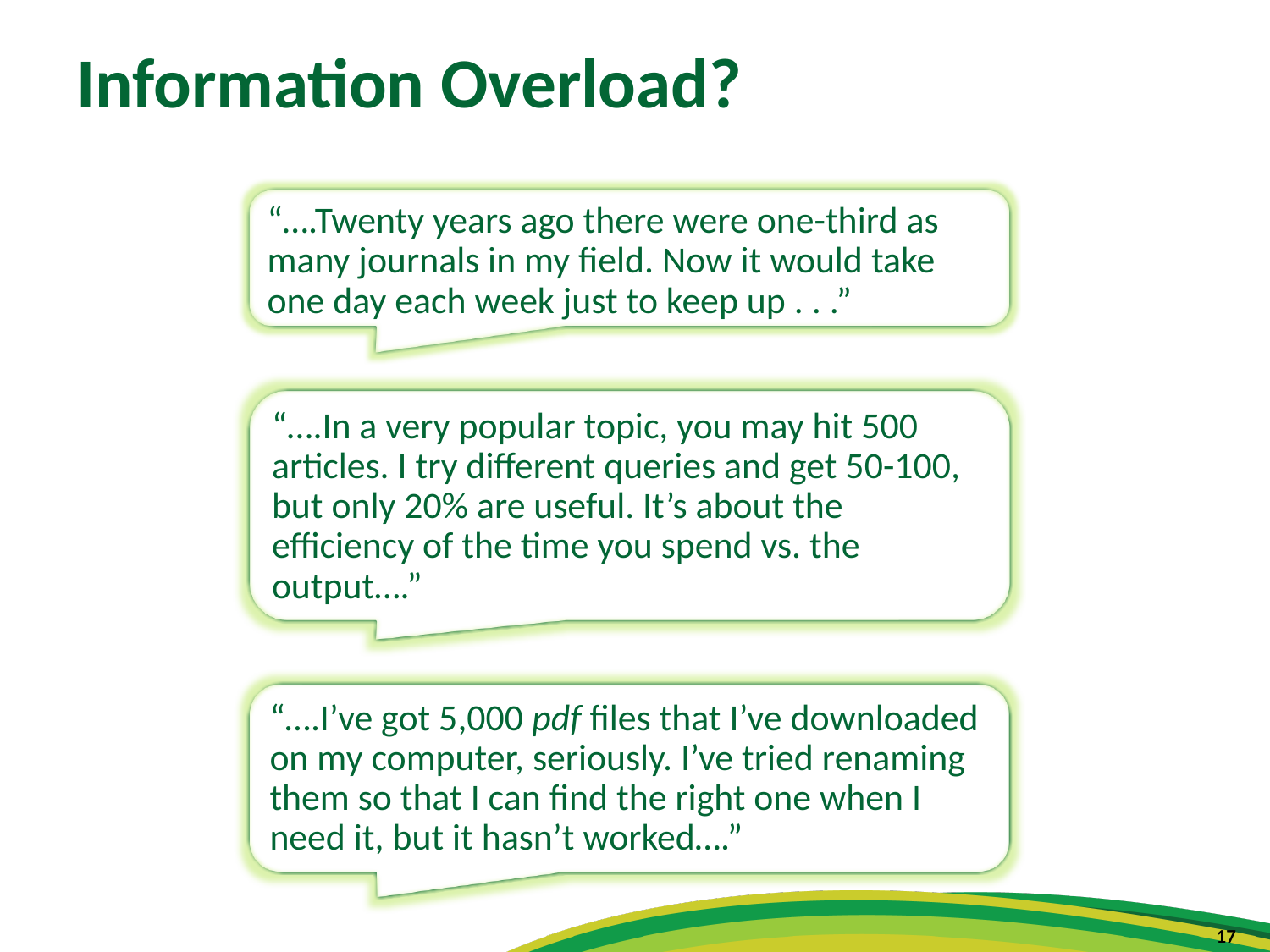

Information Overload?
“….Twenty years ago there were one-third as many journals in my field. Now it would take one day each week just to keep up . . .”
“….In a very popular topic, you may hit 500 articles. I try different queries and get 50-100, but only 20% are useful. It’s about the efficiency of the time you spend vs. the output….”

“….I’ve got 5,000 pdf files that I’ve downloaded on my computer, seriously. I’ve tried renaming them so that I can find the right one when I need it, but it hasn’t worked….”

17